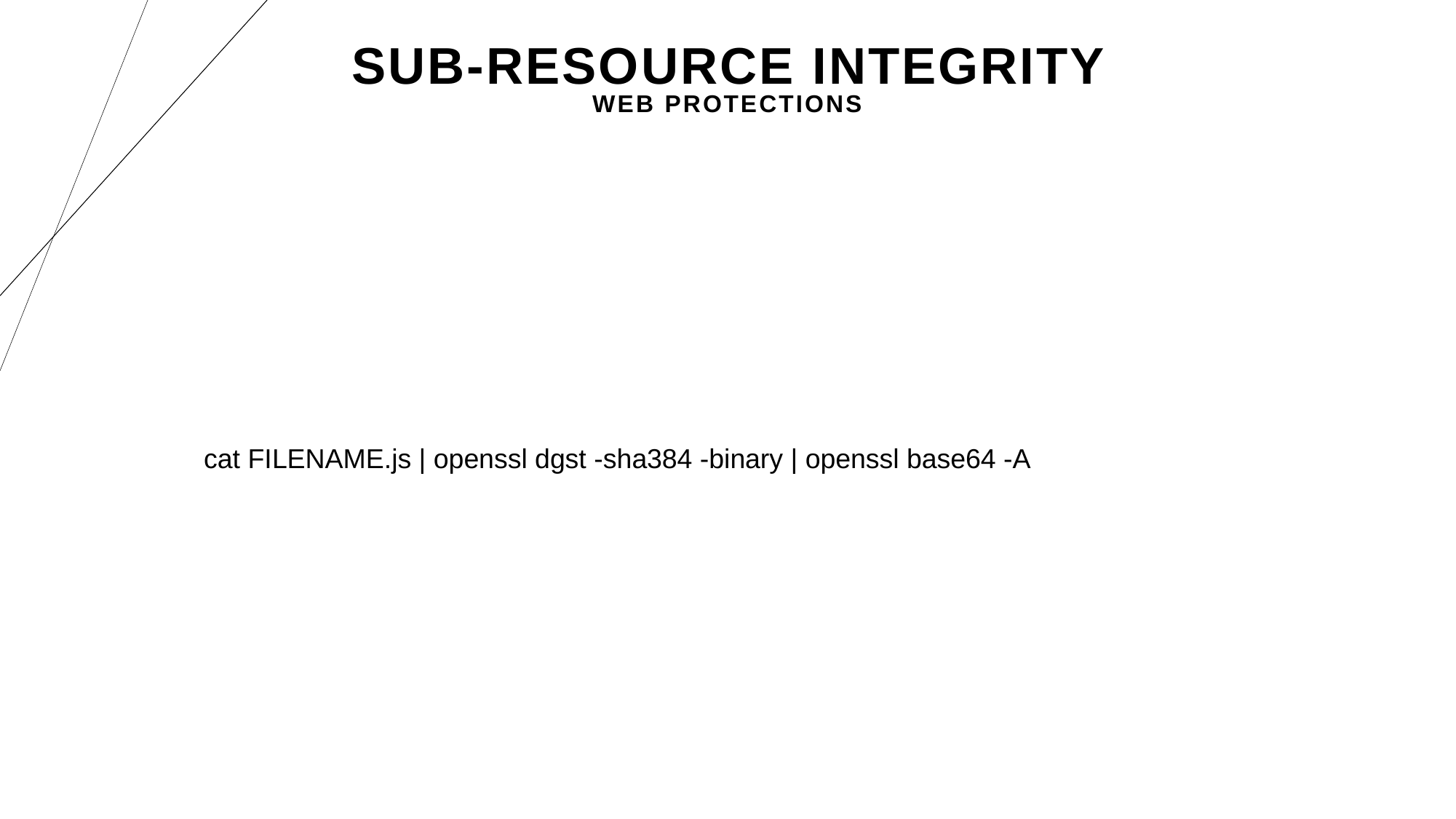

# Sub-Resource Integrity
Web Protections
cat FILENAME.js | openssl dgst -sha384 -binary | openssl base64 -A